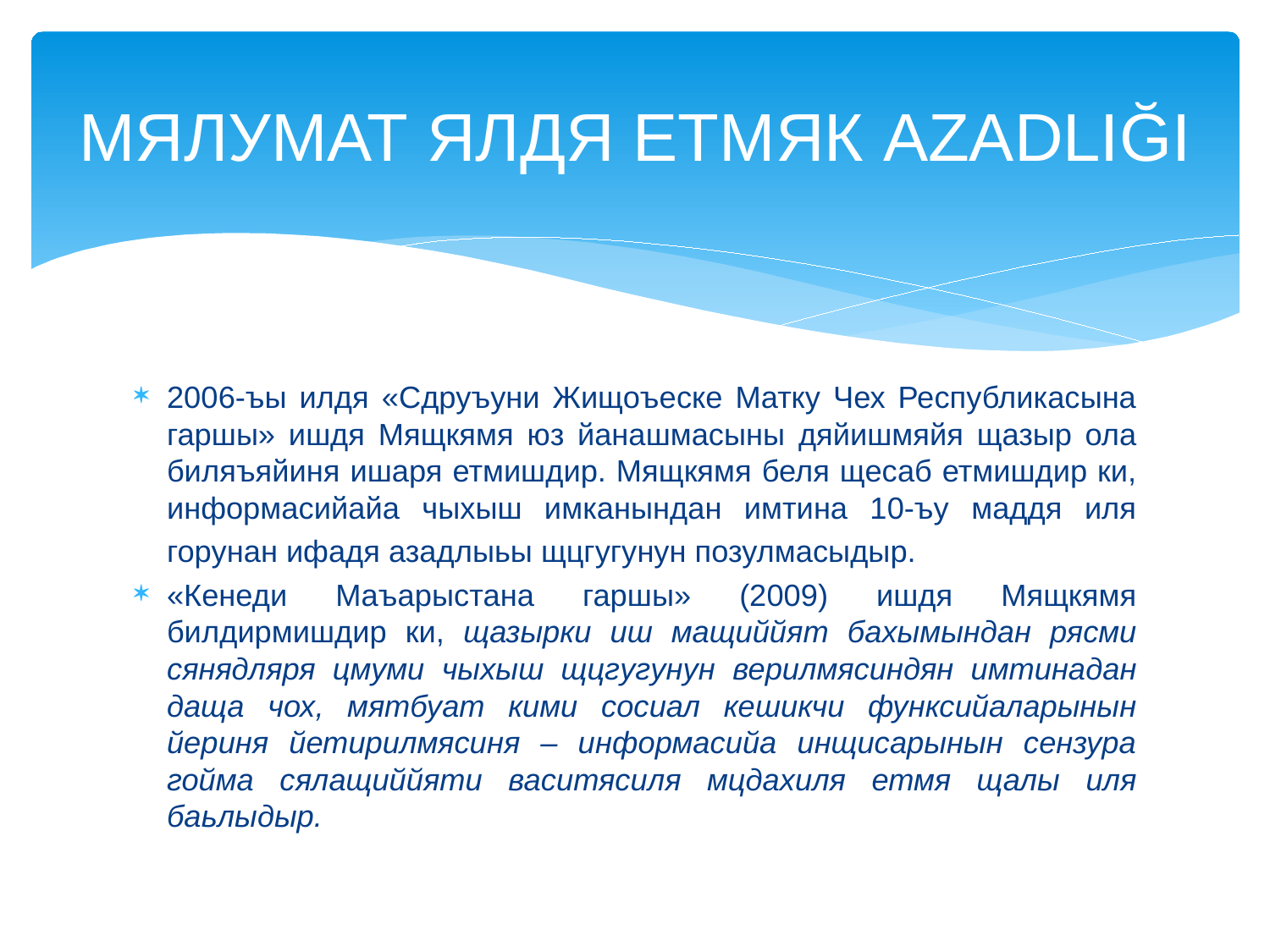

# МЯЛУМАТ ЯЛДЯ ЕТМЯК AZADLIĞI
2006-ъы илдя «Сдруъуни Жищоъеске Матку Чех Республикасына гаршы» ишдя Мящкямя юз йанашмасыны дяйишмяйя щазыр ола биляъяйиня ишаря етмишдир. Мящкямя беля щесаб етмишдир ки, информасийайа чыхыш имканындан имтина 10-ъу маддя иля горунан ифадя азадлыьы щцгугунун позулмасыдыр.
«Кенеди Маъарыстана гаршы» (2009) ишдя Мящкямя билдирмишдир ки, щазырки иш мащиййят бахымындан рясми сянядляря цмуми чыхыш щцгугунун верилмясиндян имтинадан даща чох, мятбуат кими сосиал кешикчи функсийаларынын йериня йетирилмясиня – информасийа инщисарынын сензура гойма сялащиййяти васитясиля мцдахиля етмя щалы иля баьлыдыр.